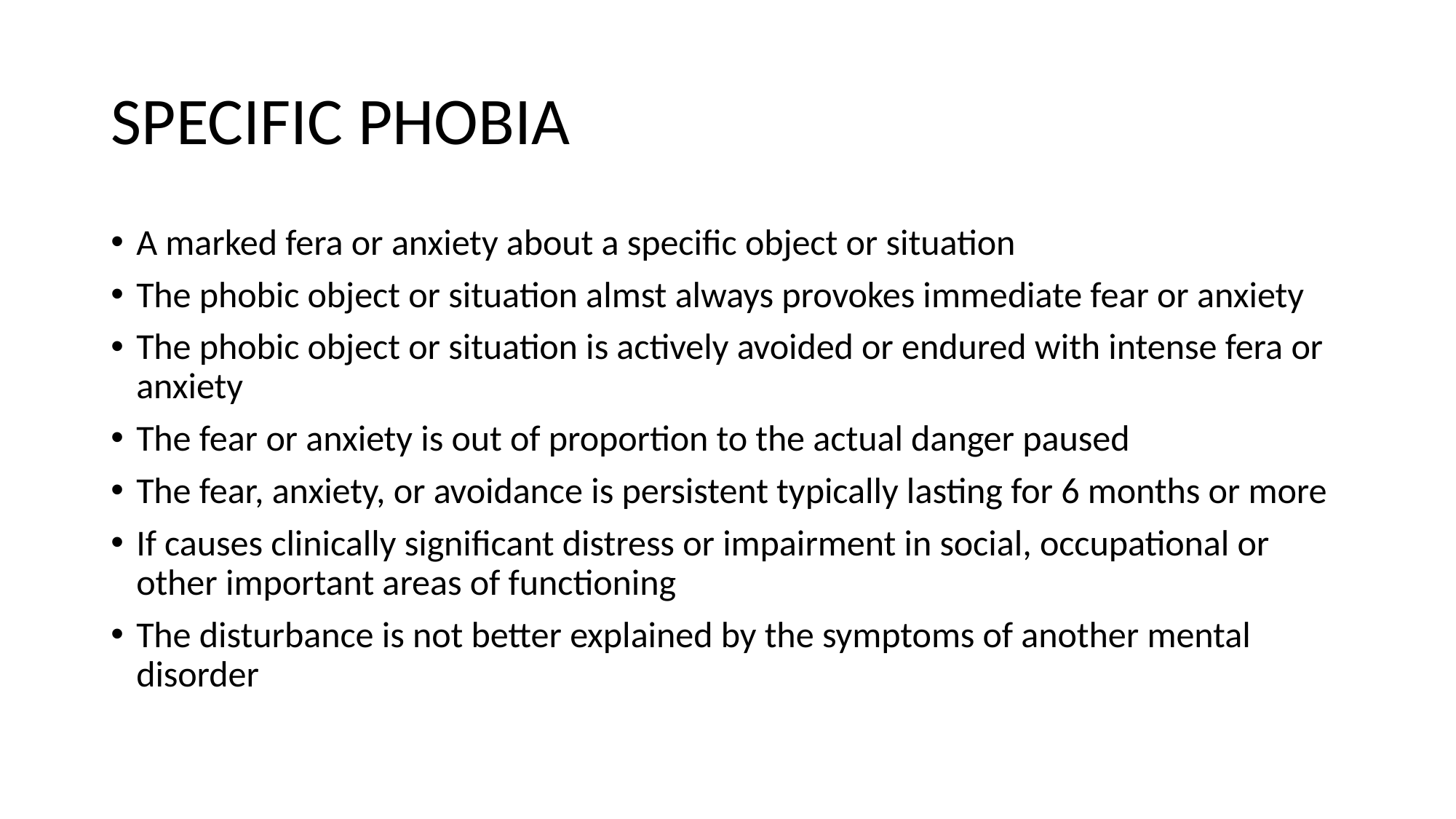

# SPECIFIC PHOBIA
A marked fera or anxiety about a specific object or situation
The phobic object or situation almst always provokes immediate fear or anxiety
The phobic object or situation is actively avoided or endured with intense fera or anxiety
The fear or anxiety is out of proportion to the actual danger paused
The fear, anxiety, or avoidance is persistent typically lasting for 6 months or more
If causes clinically significant distress or impairment in social, occupational or other important areas of functioning
The disturbance is not better explained by the symptoms of another mental disorder